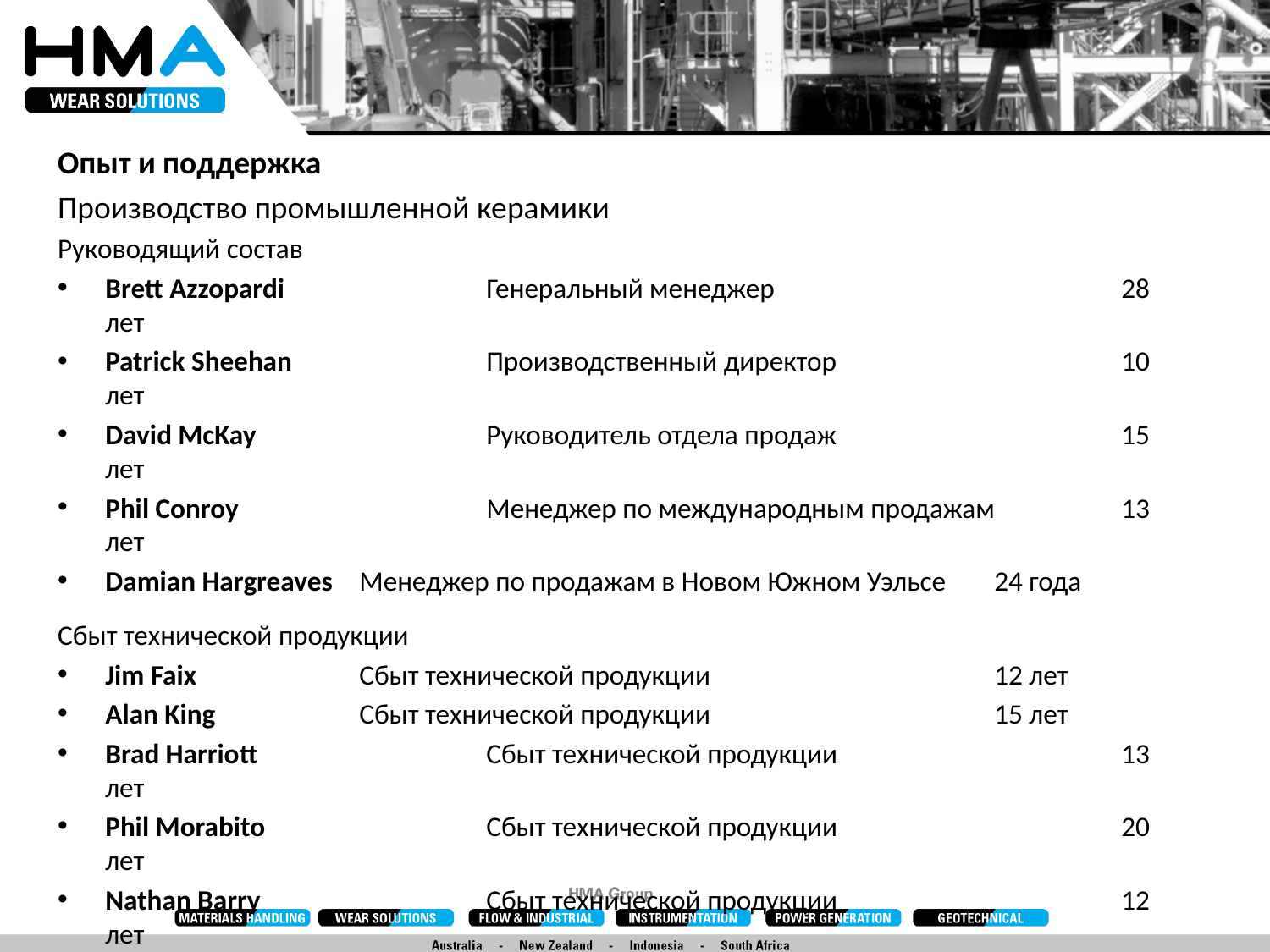

Опыт и поддержка
Производство промышленной керамики
Руководящий состав
Brett Azzopardi		Генеральный менеджер			28 лет
Patrick Sheehan		Производственный директор			10 лет
David McKay		Руководитель отдела продаж			15 лет
Phil Conroy		Менеджер по международным продажам	13 лет
Damian Hargreaves	Менеджер по продажам в Новом Южном Уэльсе	24 года

Сбыт технической продукции
Jim Faix		Сбыт технической продукции			12 лет
Alan King		Сбыт технической продукции 			15 лет
Brad Harriott		Сбыт технической продукции 			13 лет
Phil Morabito		Сбыт технической продукции 			20 лет
Nathan Barry		Сбыт технической продукции 			12 лет
Luke McIntosh		Сбыт технической продукции 			15 лет

Технологический отдел
Michael Sullivan		Инженер-технолог				15 лет